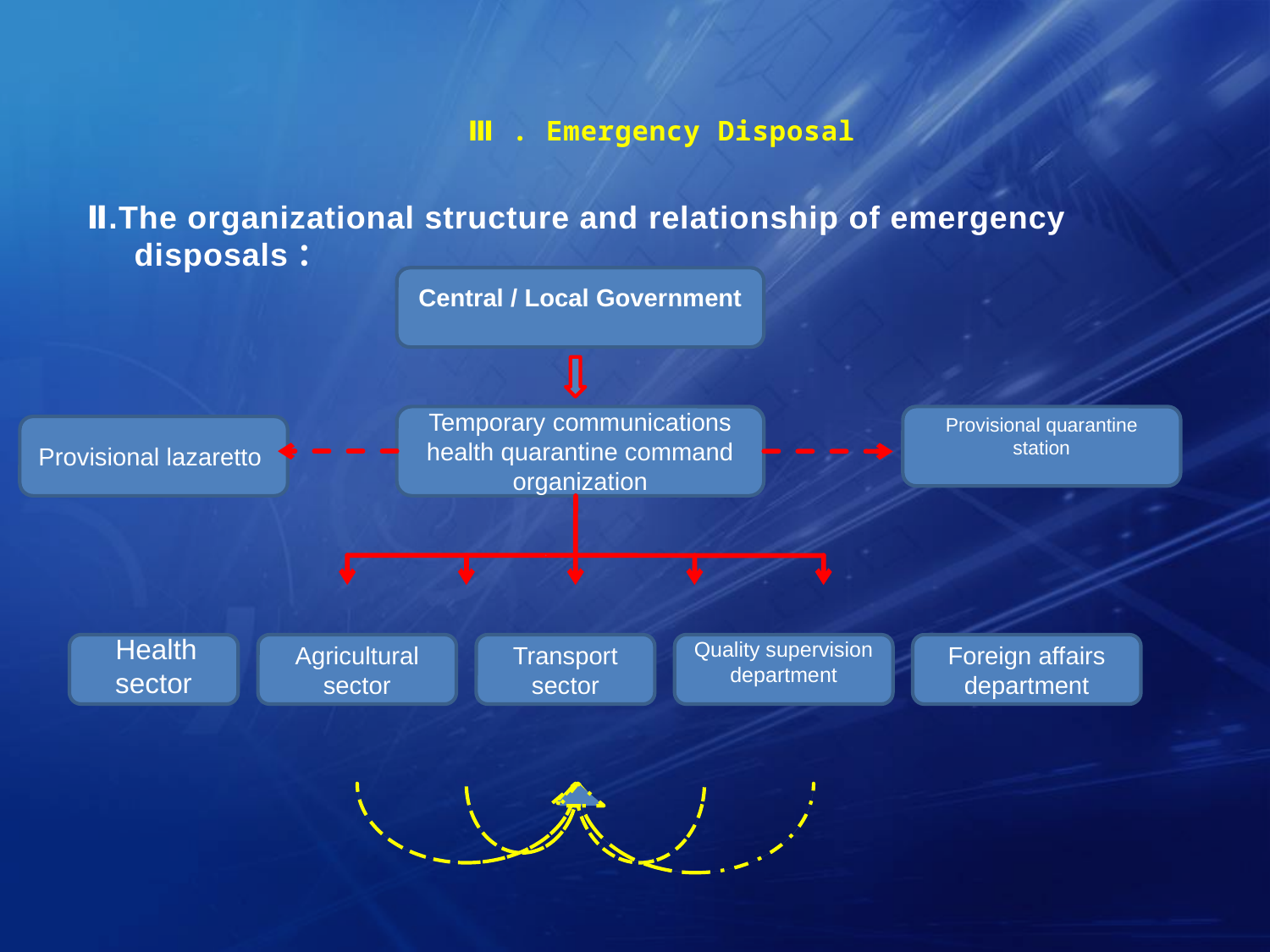

# Ⅲ . Emergency Disposal
Ⅱ.The organizational structure and relationship of emergency disposals：

Central / Local Government

Temporary communications health quarantine command organization

Provisional quarantine station

Provisional lazaretto

 Health sector

Agricultural sector
Transport sector

Quality supervision department

Foreign affairs department